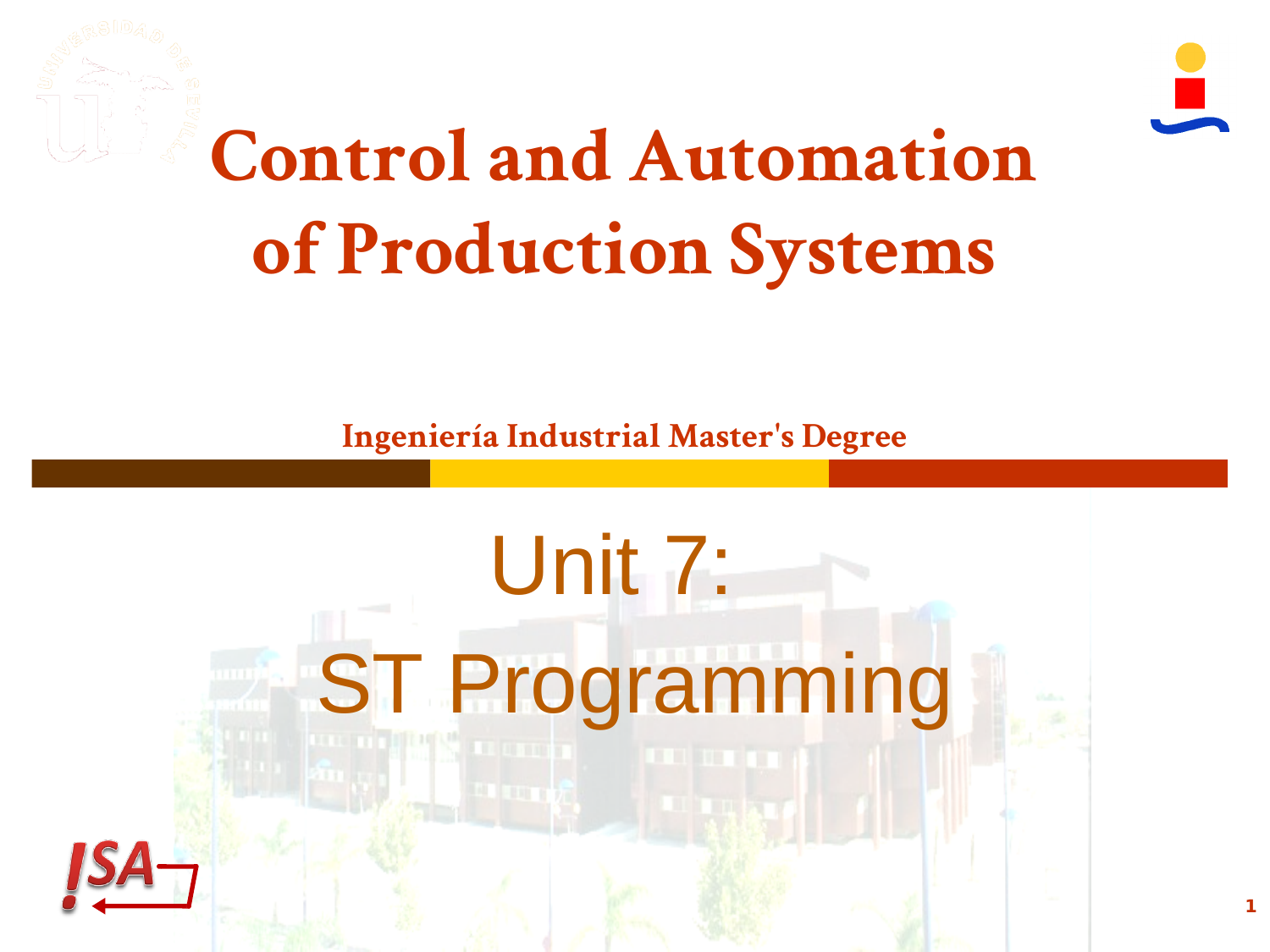

# Control and Automation of Production Systems Ingeniería Industrial Master's Degree
Unit 7:
ST Programming

1